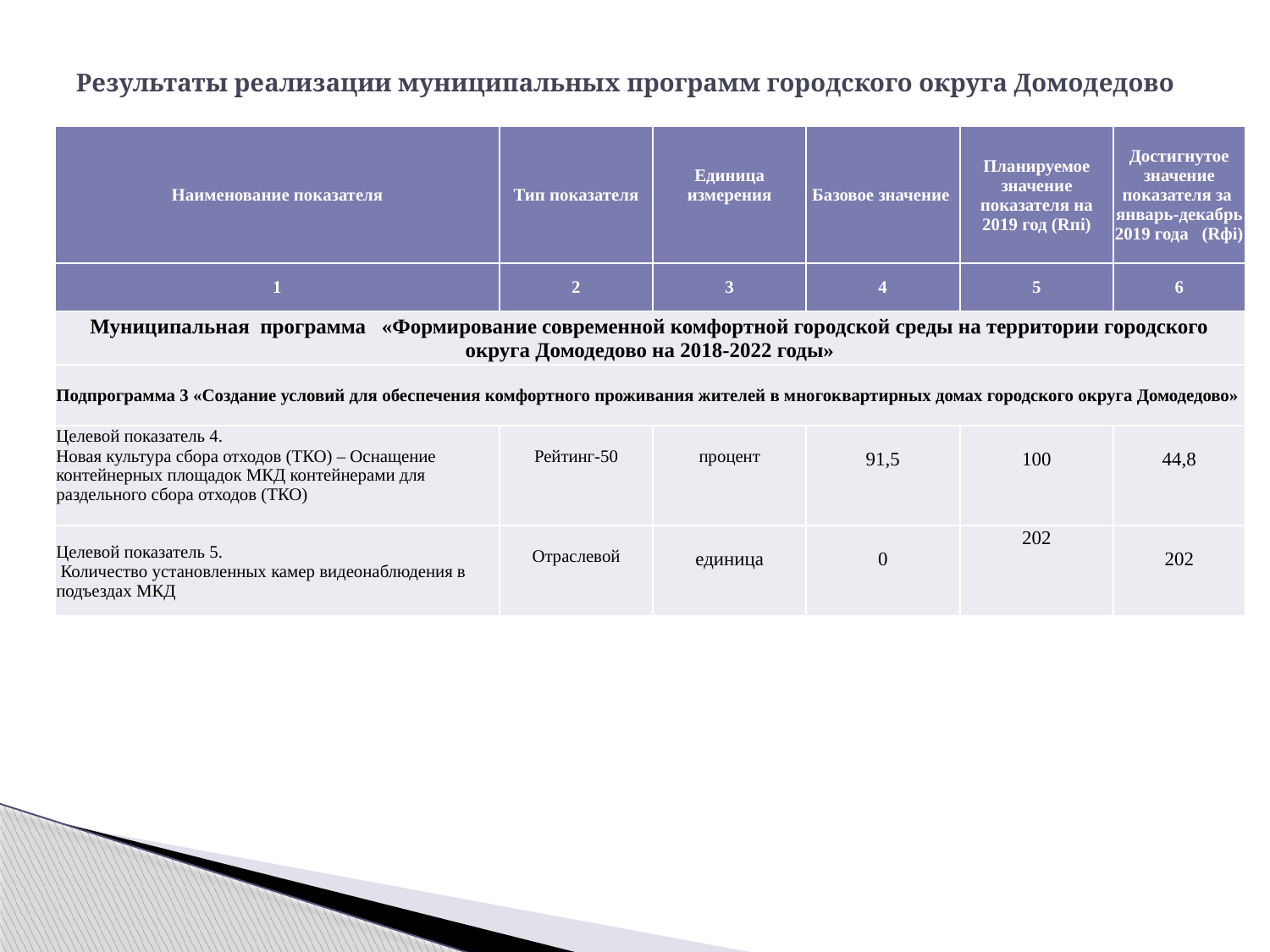

# Результаты реализации муниципальных программ городского округа Домодедово
| Наименование показателя | Тип показателя | Единица измерения | Базовое значение | Планируемое значение показателя на 2019 год (Rпi) | Достигнутое значение показателя за январь-декабрь 2019 года (Rфi) |
| --- | --- | --- | --- | --- | --- |
| 1 | 2 | 3 | 4 | 5 | 6 |
| Муниципальная программа «Формирование современной комфортной городской среды на территории городского округа Домодедово на 2018-2022 годы» |  |  |  |  |  |
| Подпрограмма 3 «Создание условий для обеспечения комфортного проживания жителей в многоквартирных домах городского округа Домодедово» |  |  |  |  |  |
| Целевой показатель 4. Новая культура сбора отходов (ТКО) – Оснащение контейнерных площадок МКД контейнерами для раздельного сбора отходов (ТКО) | Рейтинг-50 | процент | 91,5 | 100 | 44,8 |
| Целевой показатель 5. Количество установленных камер видеонаблюдения в подъездах МКД | Отраслевой | единица | 0 | 202 | 202 |